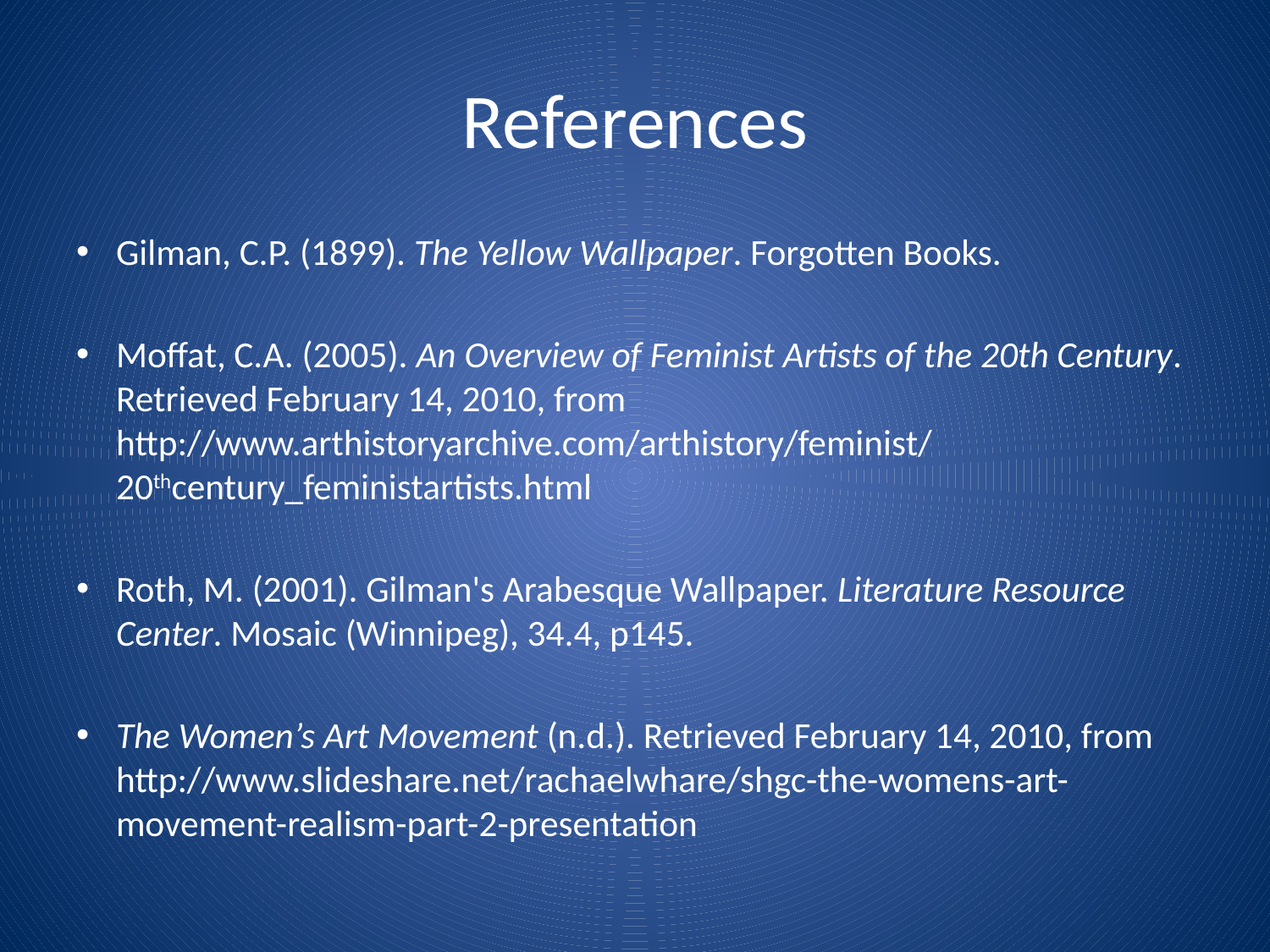

# References
Gilman, C.P. (1899). The Yellow Wallpaper. Forgotten Books.

Moffat, C.A. (2005). An Overview of Feminist Artists of the 20th Century. Retrieved February 14, 2010, from http://www.arthistoryarchive.com/arthistory/feminist/ 20thcentury_feministartists.html

Roth, M. (2001). Gilman's Arabesque Wallpaper. Literature Resource Center. Mosaic (Winnipeg), 34.4, p145.

The Women’s Art Movement (n.d.). Retrieved February 14, 2010, from http://www.slideshare.net/rachaelwhare/shgc-the-womens-art-movement-realism-part-2-presentation